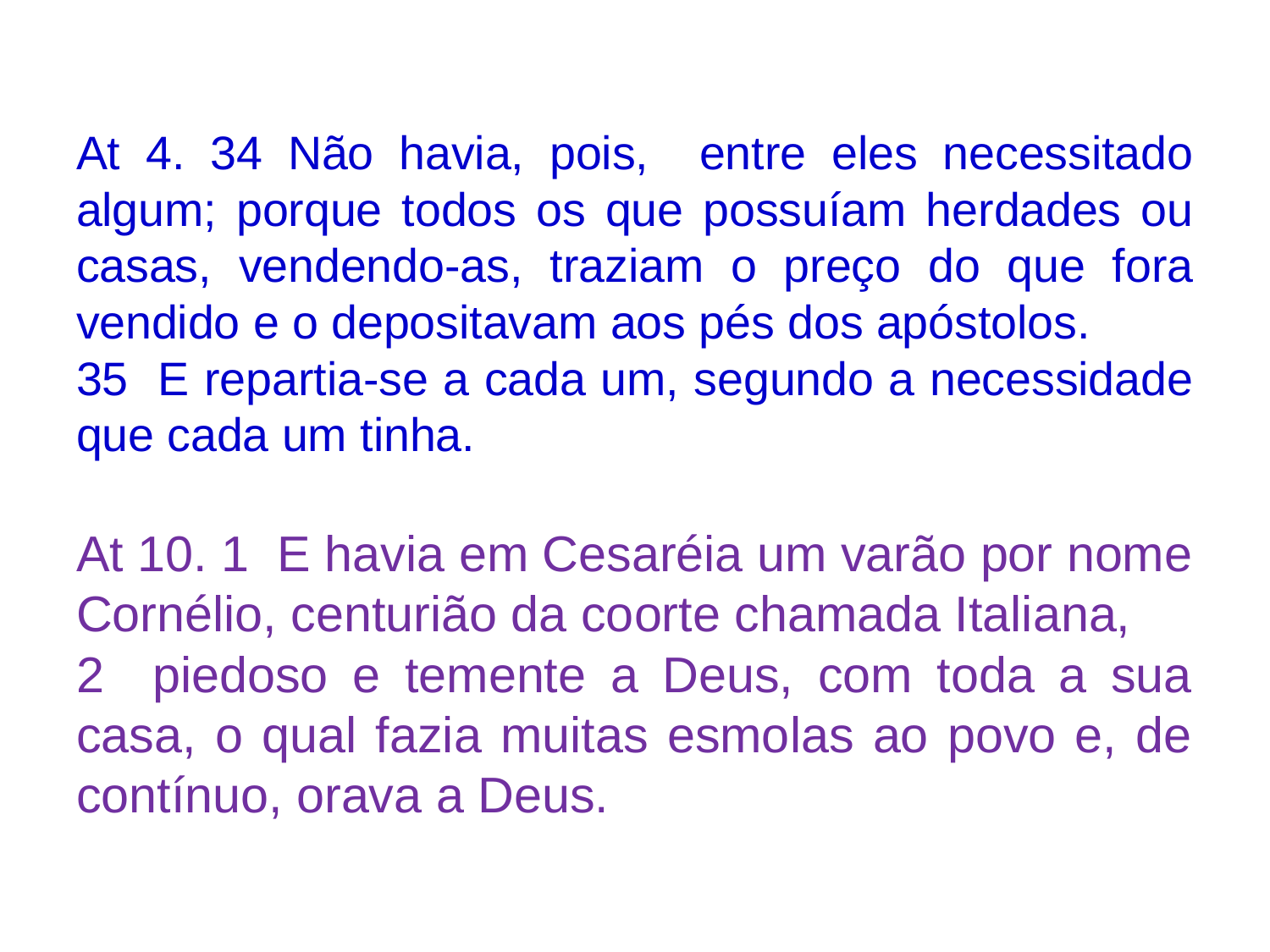

At 4. 34 Não havia, pois,  entre eles necessitado algum; porque todos os que possuíam herdades ou casas, vendendo-as, traziam o preço do que fora vendido e o depositavam aos pés dos apóstolos.
35  E repartia-se a cada um, segundo a necessidade que cada um tinha.

At 10. 1  E havia em Cesaréia um varão por nome Cornélio, centurião da coorte chamada Italiana,
2  piedoso e temente a Deus, com toda a sua casa, o qual fazia muitas esmolas ao povo e, de contínuo, orava a Deus.